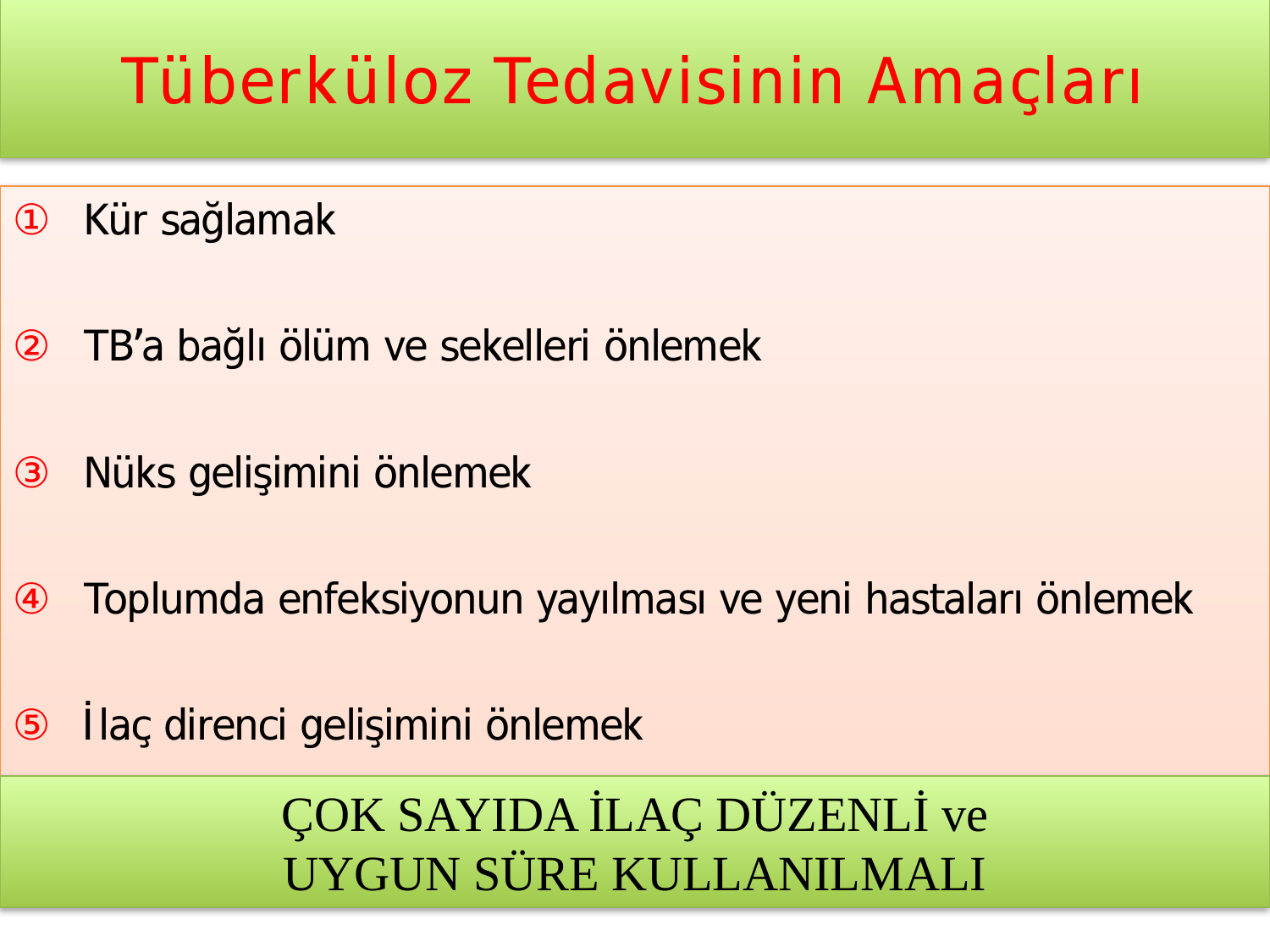

Tüberküloz Tedavisinin Amaçları
Kür sağlamak

TB’a bağlı ölüm ve sekelleri önlemek

Nüks gelişimini önlemek

Toplumda enfeksiyonun yayılması ve yeni hastaları önlemek

İlaç direnci gelişimini önlemek

ÇOK SAYIDA İLAÇ DÜZENLİ ve
UYGUN SÜRE KULLANILMALI